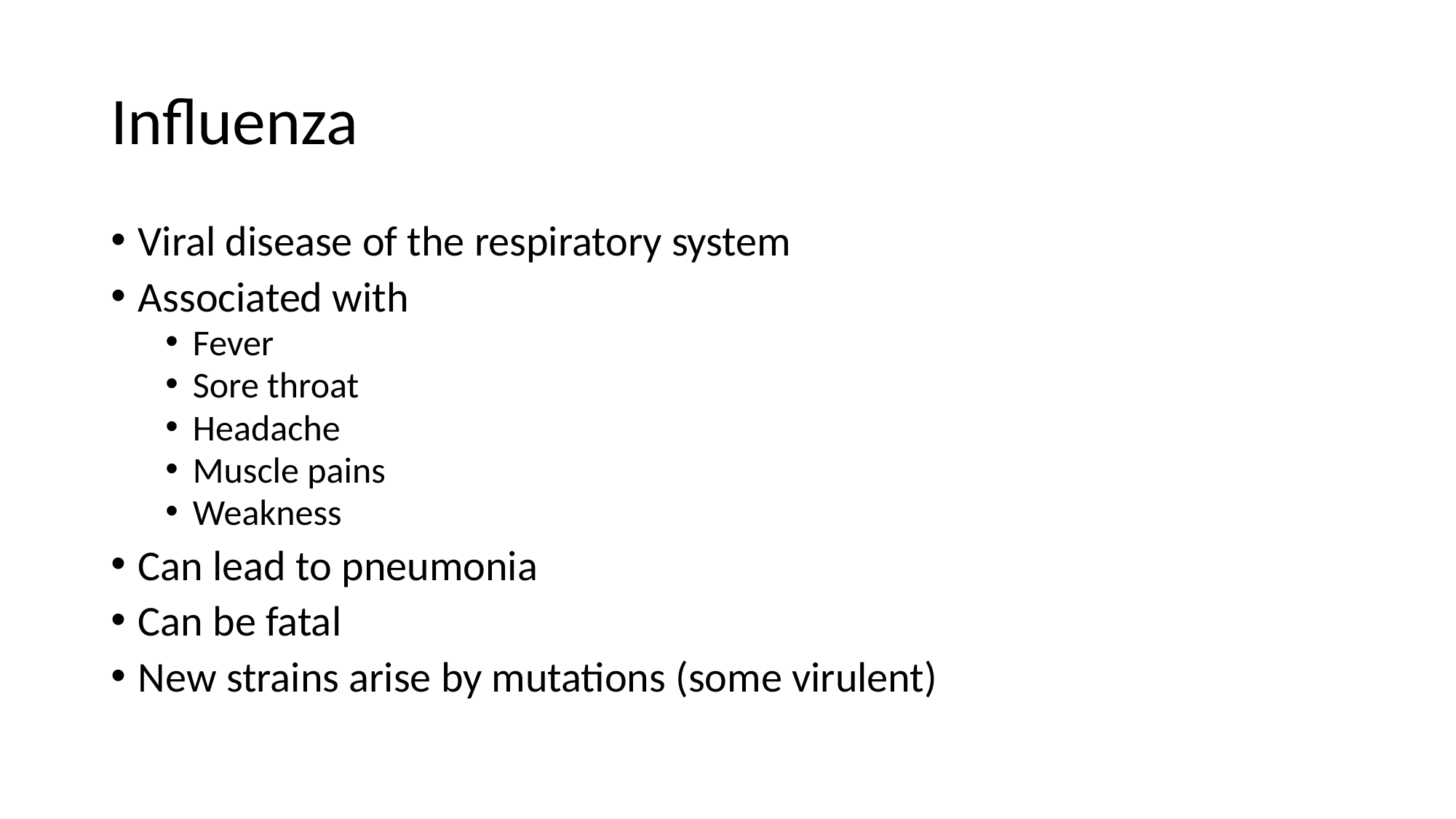

# Influenza
Viral disease of the respiratory system
Associated with
Fever
Sore throat
Headache
Muscle pains
Weakness
Can lead to pneumonia
Can be fatal
New strains arise by mutations (some virulent)